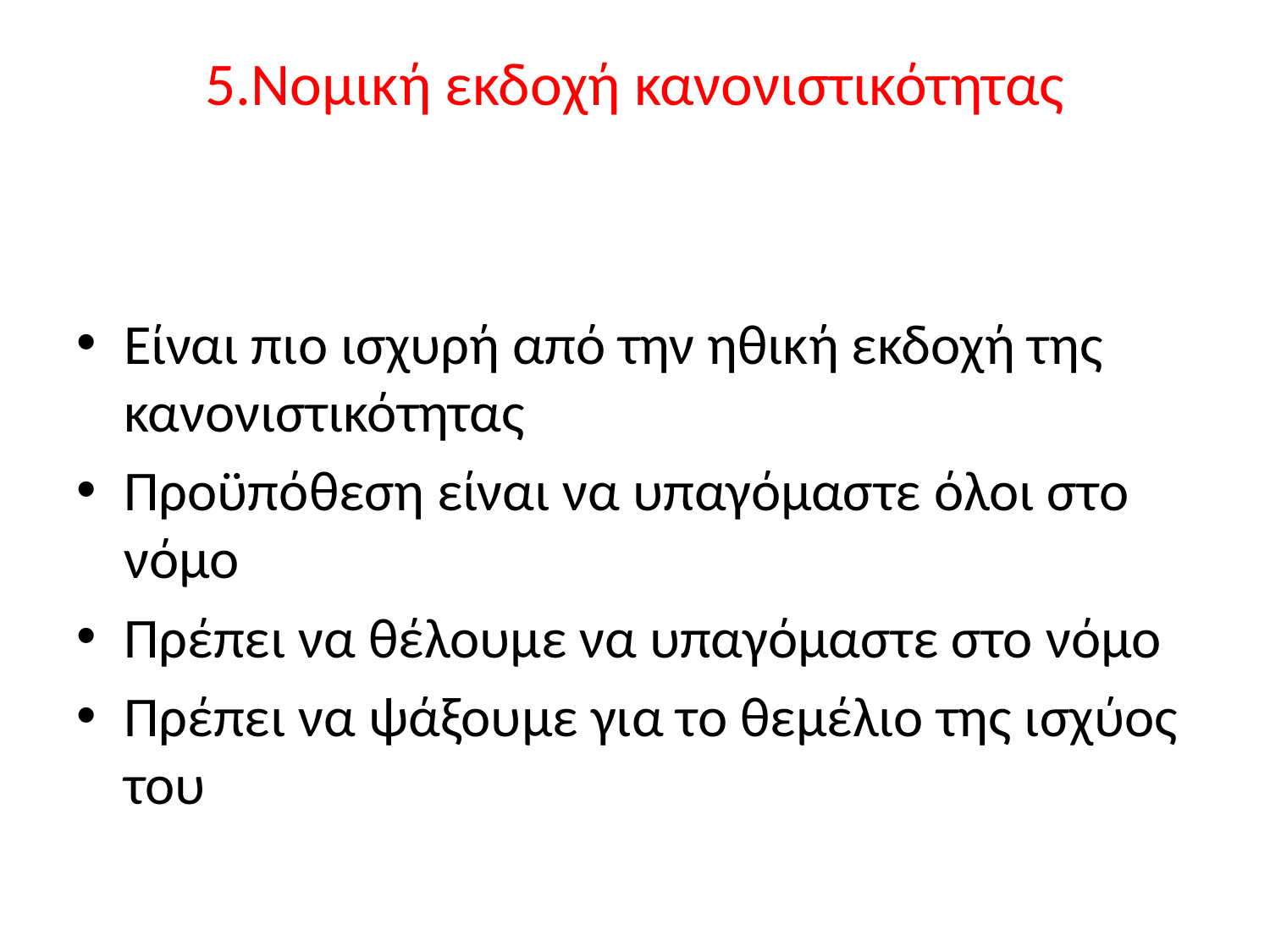

# 5.Νομική εκδοχή κανονιστικότητας

Είναι πιο ισχυρή από την ηθική εκδοχή της κανονιστικότητας
Προϋπόθεση είναι να υπαγόμαστε όλοι στο νόμο
Πρέπει να θέλουμε να υπαγόμαστε στο νόμο
Πρέπει να ψάξουμε για το θεμέλιο της ισχύος του